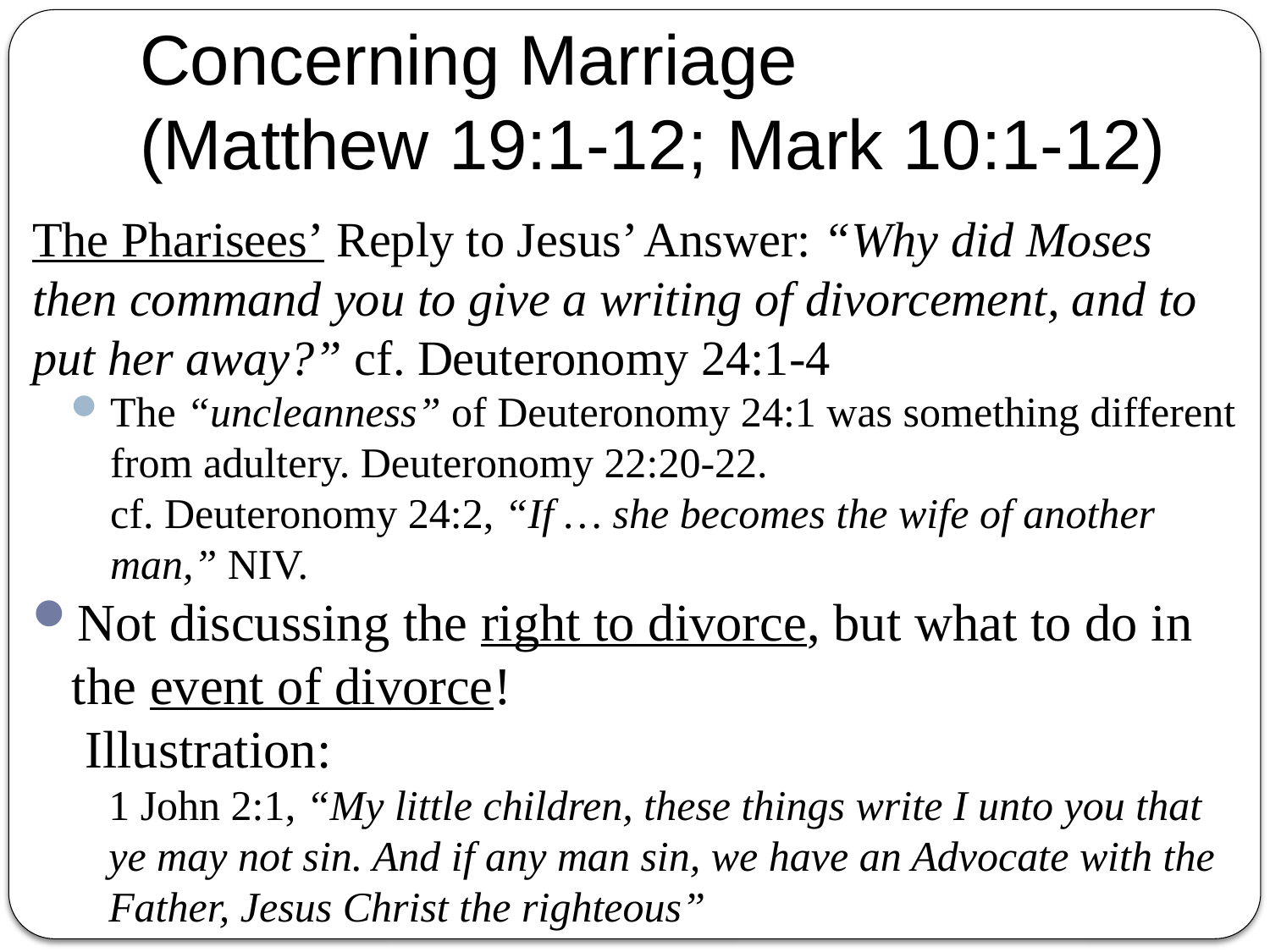

# Concerning Marriage (Matthew 19:1-12; Mark 10:1-12)
The Pharisees’ Reply to Jesus’ Answer: “Why did Moses then command you to give a writing of divorcement, and to put her away?” cf. Deuteronomy 24:1-4
The “uncleanness” of Deuteronomy 24:1 was something different from adultery. Deuteronomy 22:20-22.
cf. Deuteronomy 24:2, “If … she becomes the wife of another man,” NIV.
Not discussing the right to divorce, but what to do in the event of divorce!
 Illustration:
1 John 2:1, “My little children, these things write I unto you that ye may not sin. And if any man sin, we have an Advocate with the Father, Jesus Christ the righteous”